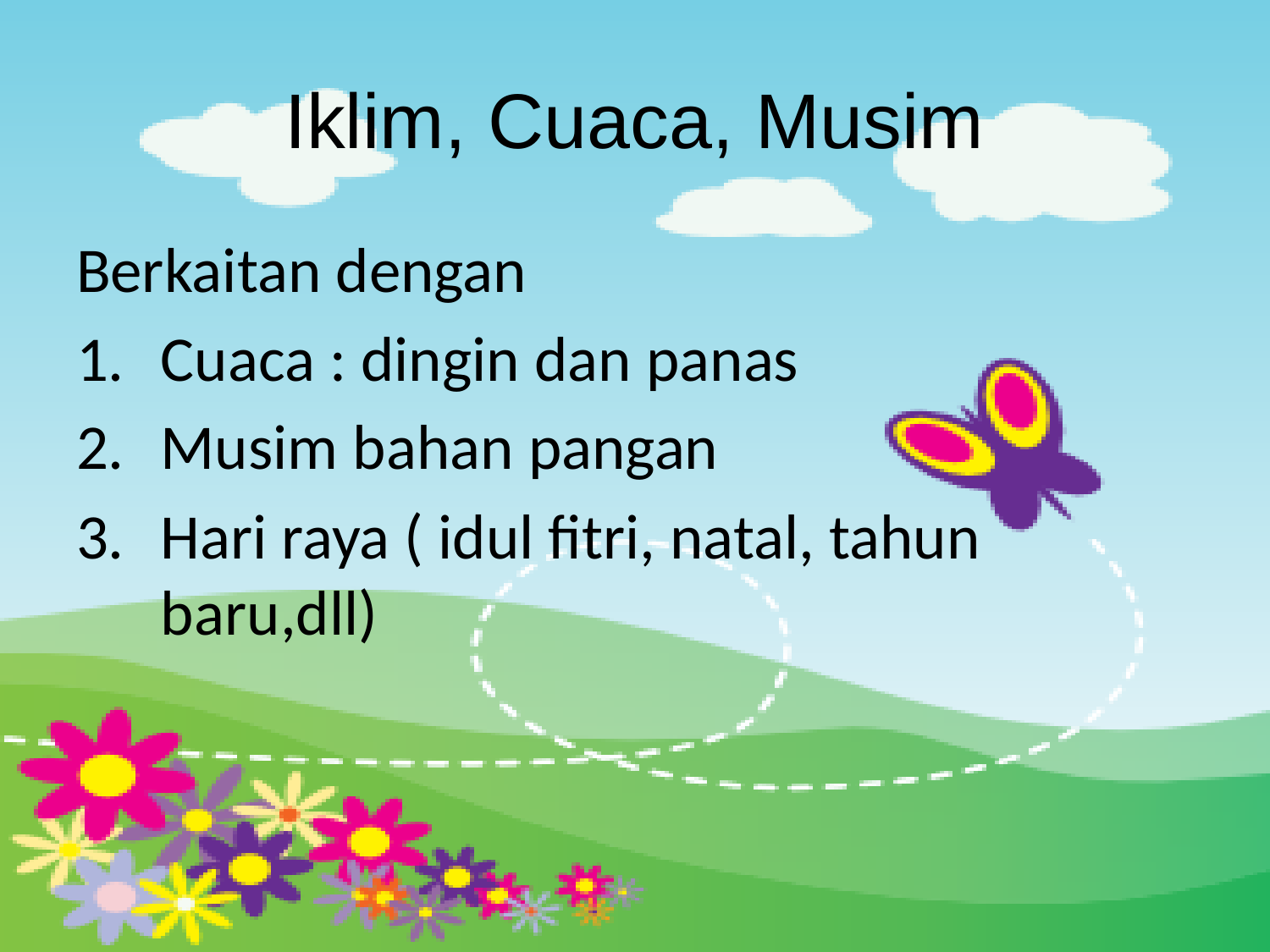

# Iklim, Cuaca, Musim
Berkaitan dengan
Cuaca : dingin dan panas
Musim bahan pangan
Hari raya ( idul fitri, natal, tahun baru,dll)